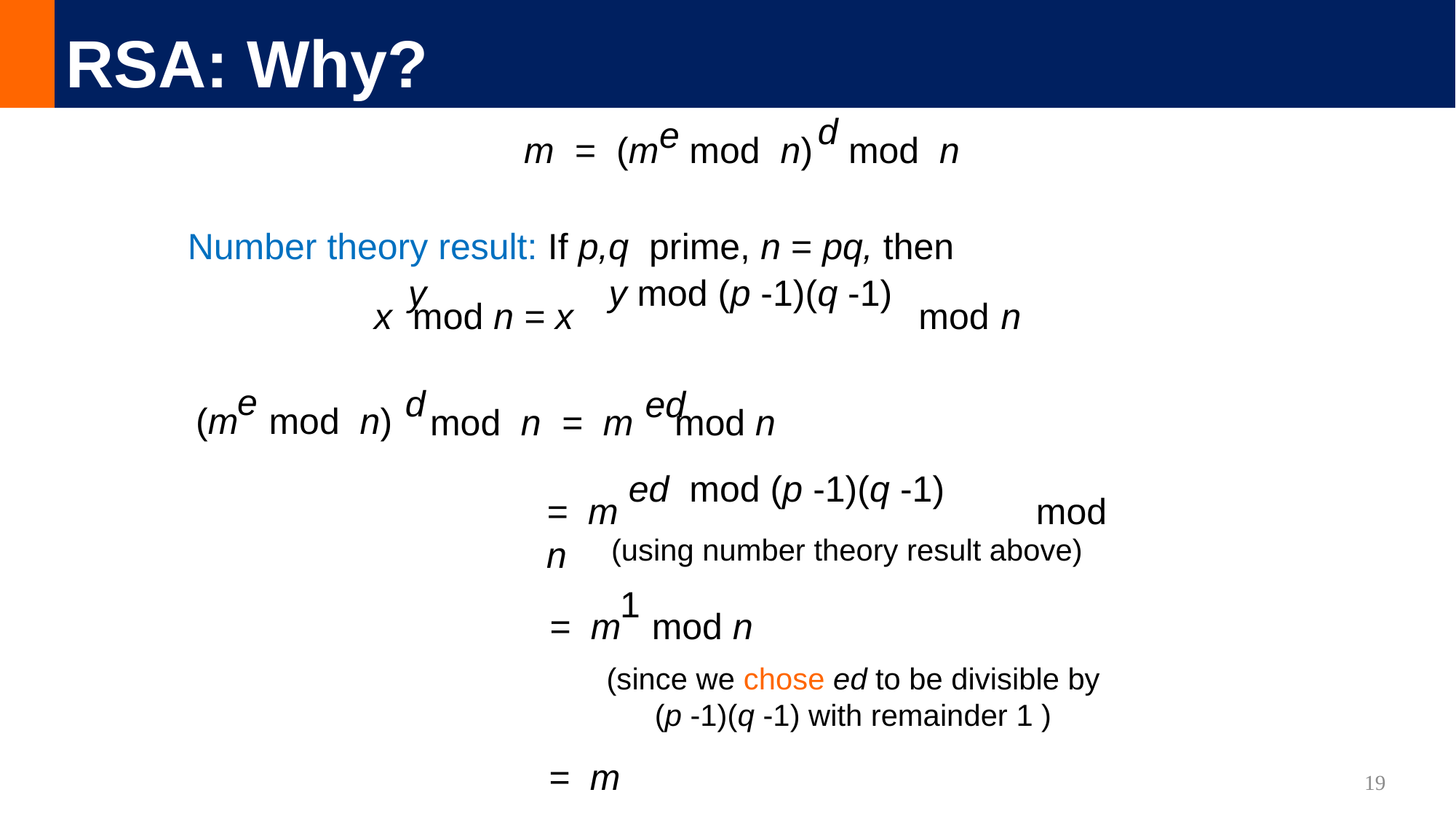

# RSA: Why?
d
e
m  =  (m   mod  n)
 mod  n
Number theory result: If p,q  prime, n = pq, then
y
y mod (p -1)(q -1)
x  mod n = x                                  mod n
e
d
ed
(m   mod  n)
 mod  n  =  m    mod n
ed  mod (p -1)(q -1)
=  m                                         mod n
(using number theory result above)
1
=  m   mod n
(since we chose ed to be divisible by
(p -1)(q -1) with remainder 1 )

=  m
19